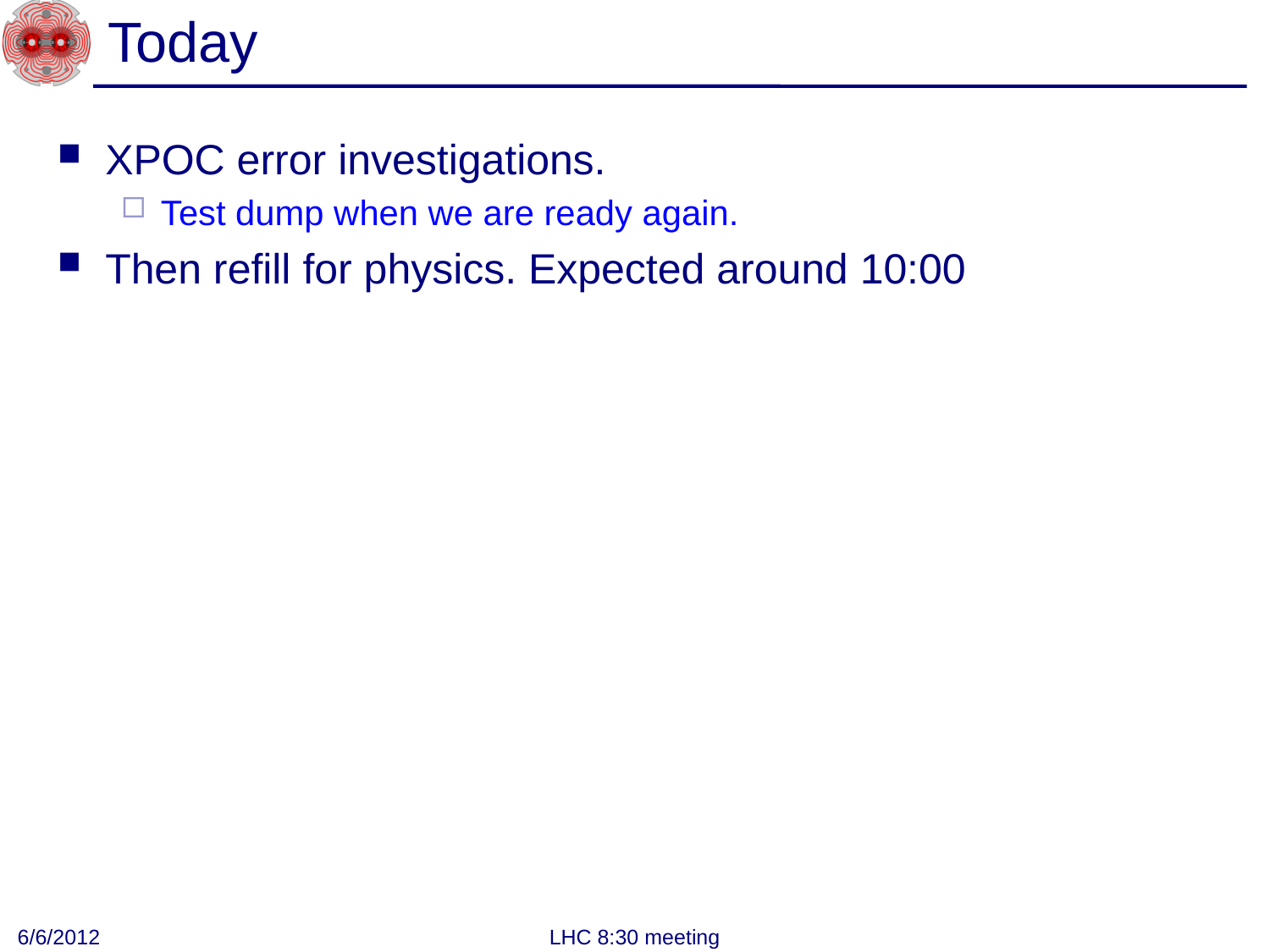

# Today
XPOC error investigations.
Test dump when we are ready again.
Then refill for physics. Expected around 10:00
6/6/2012
LHC 8:30 meeting